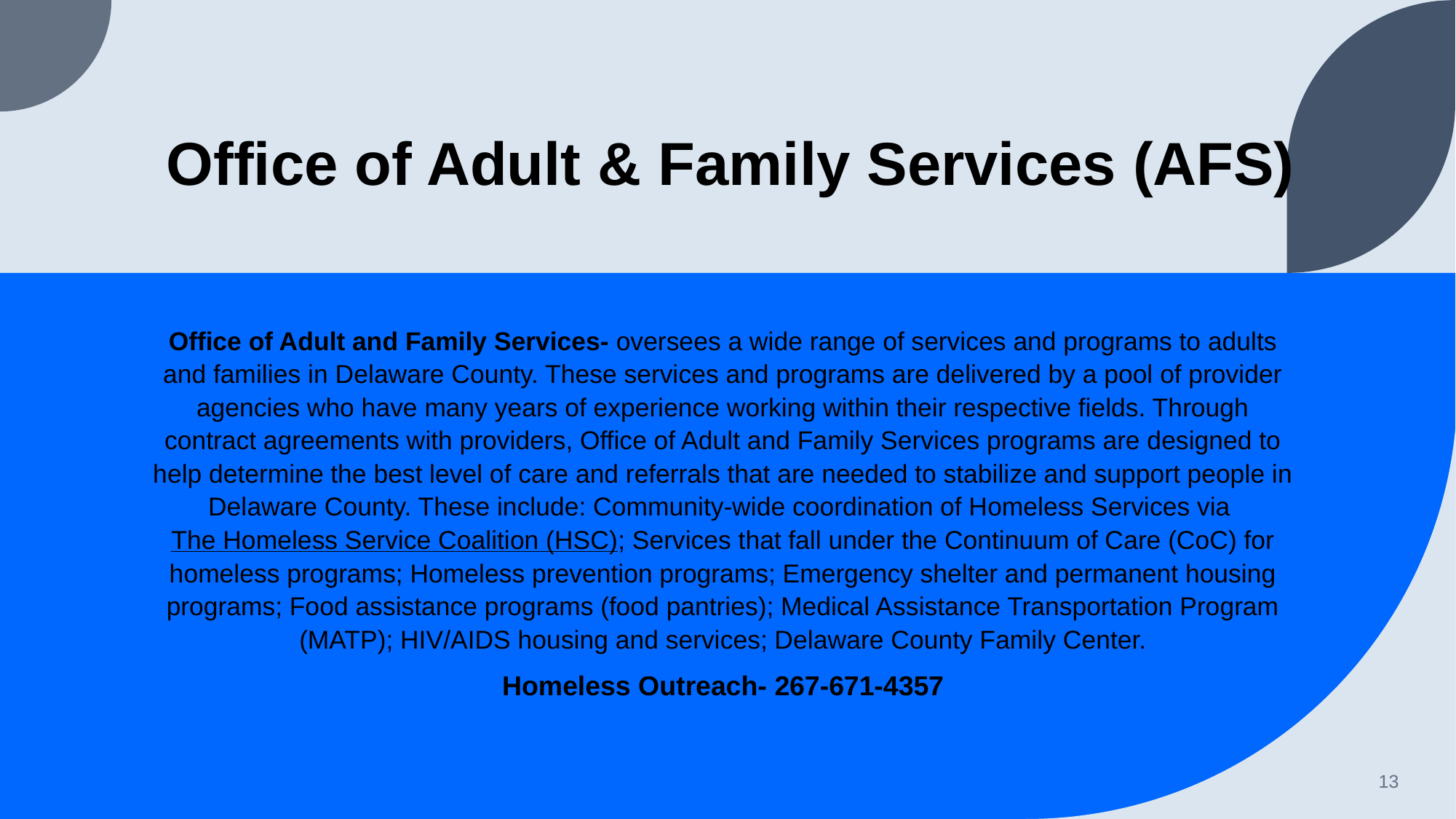

# Office of Adult & Family Services (AFS)
Office of Adult and Family Services- oversees a wide range of services and programs to adults and families in Delaware County. These services and programs are delivered by a pool of provider agencies who have many years of experience working within their respective fields. Through contract agreements with providers, Office of Adult and Family Services programs are designed to help determine the best level of care and referrals that are needed to stabilize and support people in Delaware County. These include: Community-wide coordination of Homeless Services via The Homeless Service Coalition (HSC); Services that fall under the Continuum of Care (CoC) for homeless programs; Homeless prevention programs; Emergency shelter and permanent housing programs; Food assistance programs (food pantries); Medical Assistance Transportation Program (MATP); HIV/AIDS housing and services; Delaware County Family Center.
Homeless Outreach- 267-671-4357

13